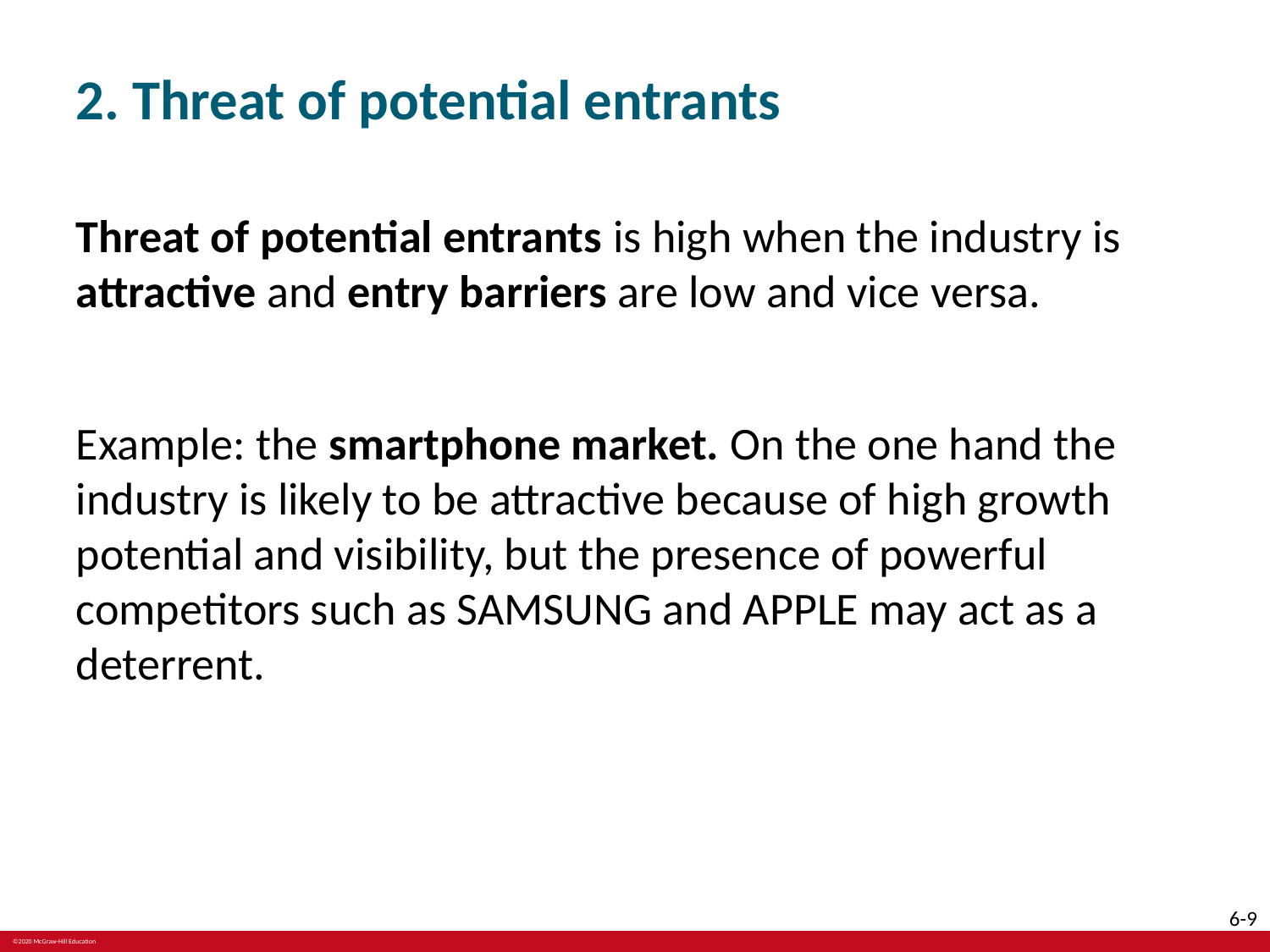

# 2. Threat of potential entrants
Threat of potential entrants is high when the industry is attractive and entry barriers are low and vice versa.

Example: the smartphone market. On the one hand the industry is likely to be attractive because of high growth potential and visibility, but the presence of powerful competitors such as SAMSUNG and APPLE may act as a deterrent.